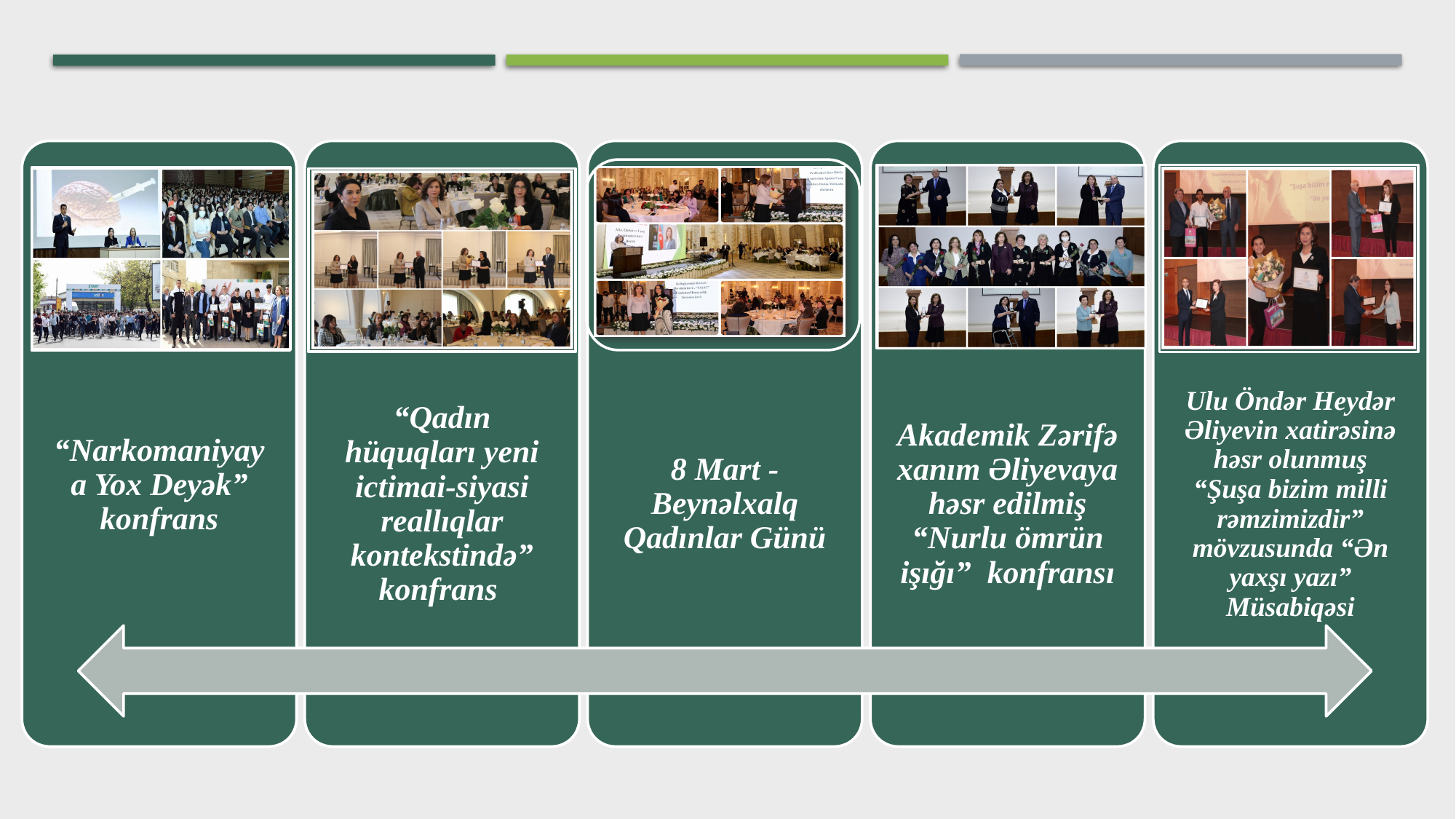

“Narkomaniyaya Yox Deyək” konfrans
“Qadın hüquqları yeni ictimai-siyasi reallıqlar kontekstində” konfrans
8 Mart -Beynəlxalq Qadınlar Günü
Akademik Zərifə xanım Əliyevaya həsr edilmiş “Nurlu ömrün işığı”  konfransı
Ulu Öndər Heydər Əliyevin xatirəsinə həsr olunmuş “Şuşa bizim milli rəmzimizdir” mövzusunda “Ən yaxşı yazı” Müsabiqəsi